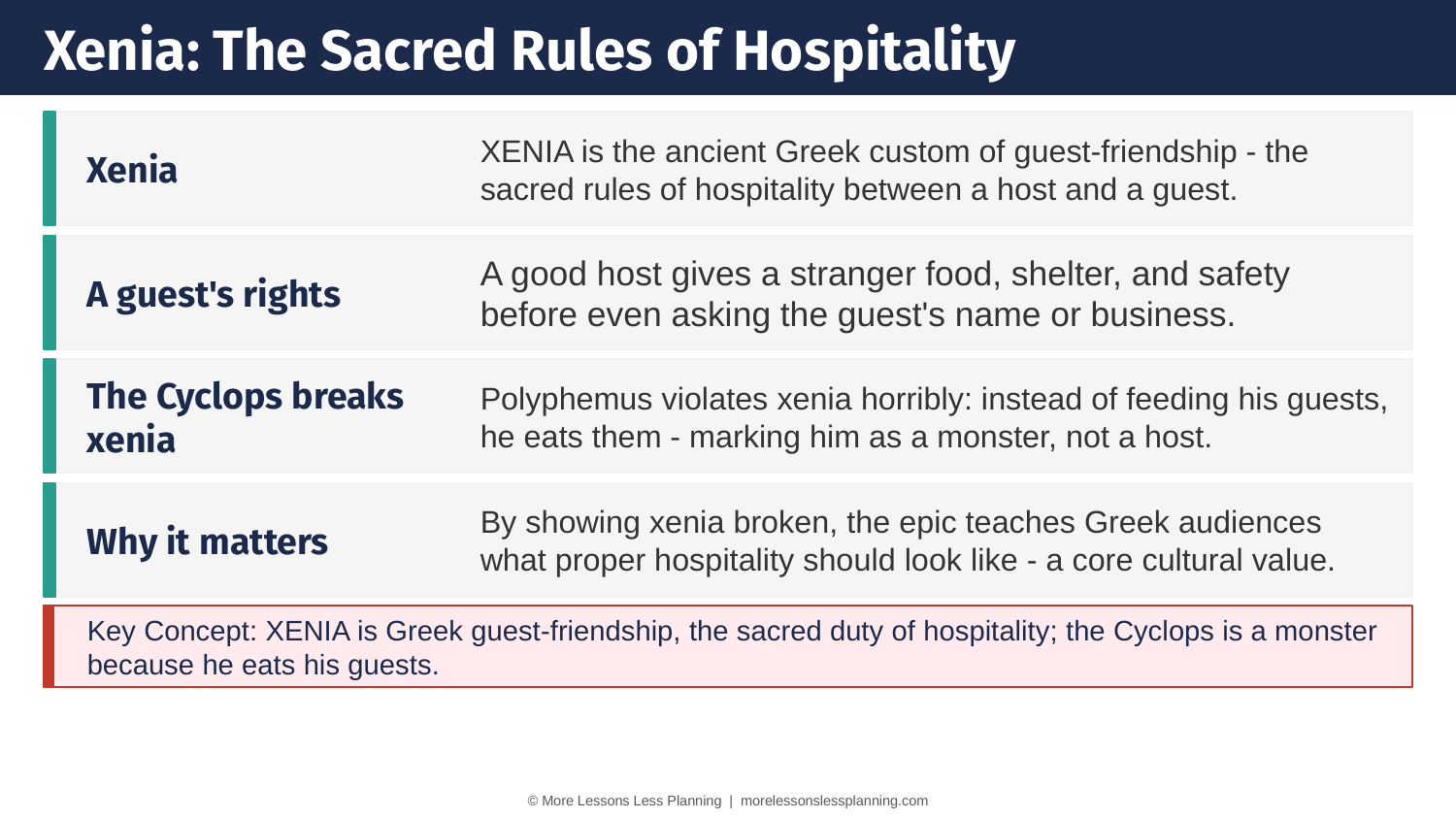

Xenia: The Sacred Rules of Hospitality

Xenia
XENIA is the ancient Greek custom of guest-friendship - the sacred rules of hospitality between a host and a guest.

A guest's rights
A good host gives a stranger food, shelter, and safety before even asking the guest's name or business.

The Cyclops breaks xenia
Polyphemus violates xenia horribly: instead of feeding his guests, he eats them - marking him as a monster, not a host.

Why it matters
By showing xenia broken, the epic teaches Greek audiences what proper hospitality should look like - a core cultural value.

Key Concept: XENIA is Greek guest-friendship, the sacred duty of hospitality; the Cyclops is a monster because he eats his guests.
© More Lessons Less Planning  |  morelessonslessplanning.com